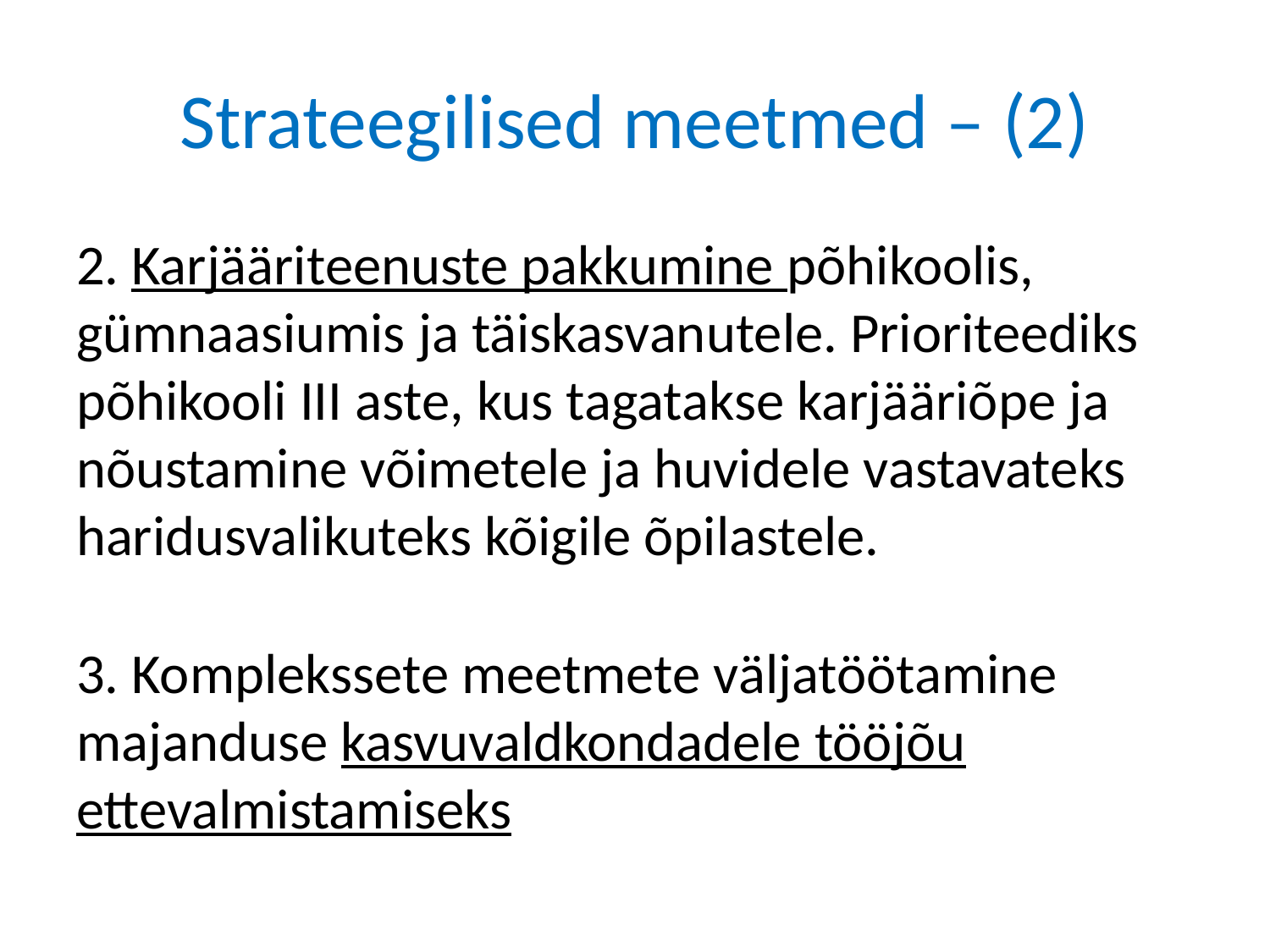

# Strateegilised meetmed – (2)
2. Karjääriteenuste pakkumine põhikoolis, gümnaasiumis ja täiskasvanutele. Prioriteediks põhikooli III aste, kus tagatakse karjääriõpe ja nõustamine võimetele ja huvidele vastavateks haridusvalikuteks kõigile õpilastele.

3. Komplekssete meetmete väljatöötamine majanduse kasvuvaldkondadele tööjõu ettevalmistamiseks